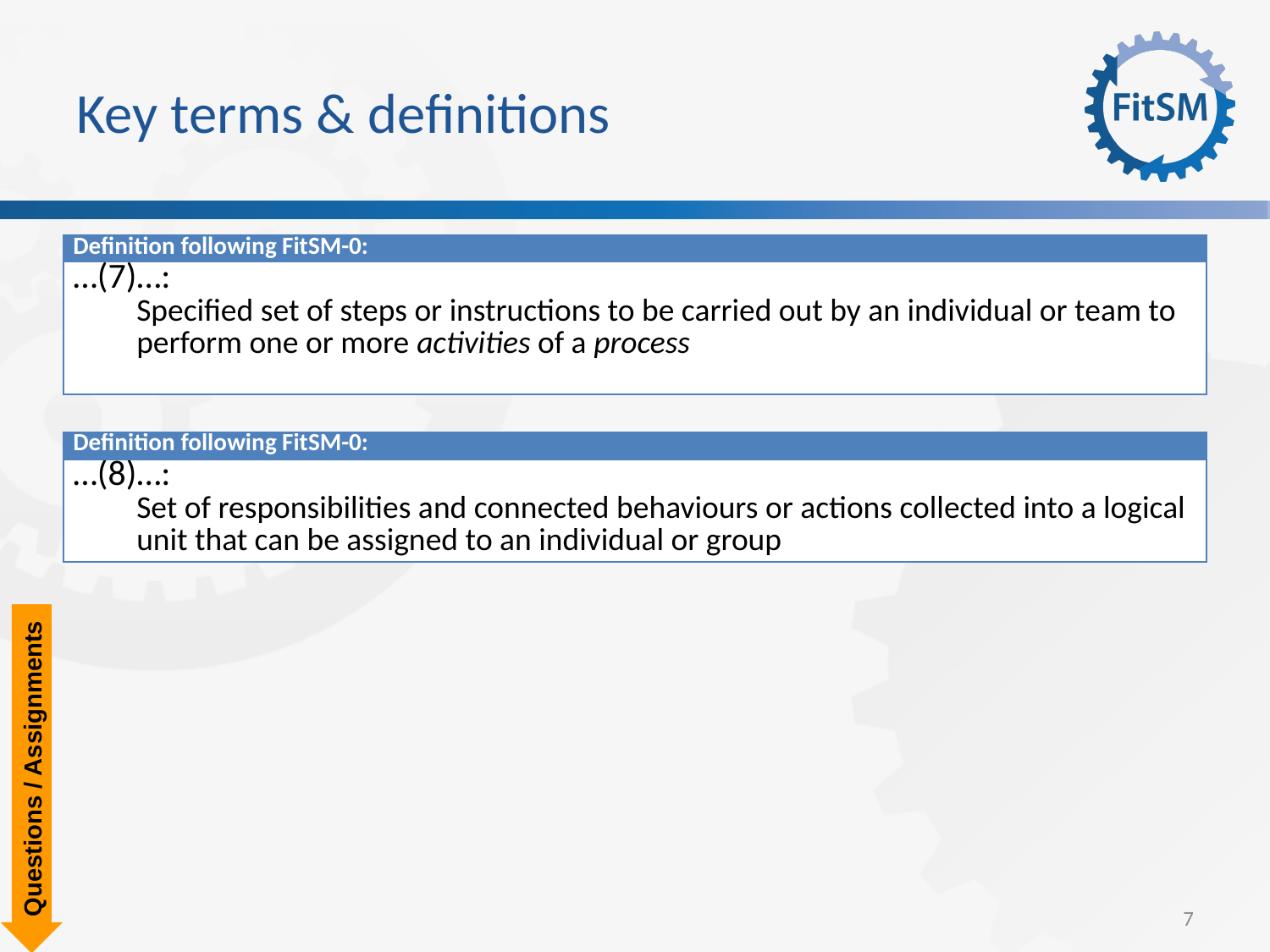

# Key terms & definitions

| Definition following FitSM-0: |
| --- |
| …(7)…: Specified set of steps or instructions to be carried out by an individual or team to perform one or more activities of a process |
| Definition following FitSM-0: |
| --- |
| …(8)…: Set of responsibilities and connected behaviours or actions collected into a logical unit that can be assigned to an individual or group |
Questions / Assignments
7